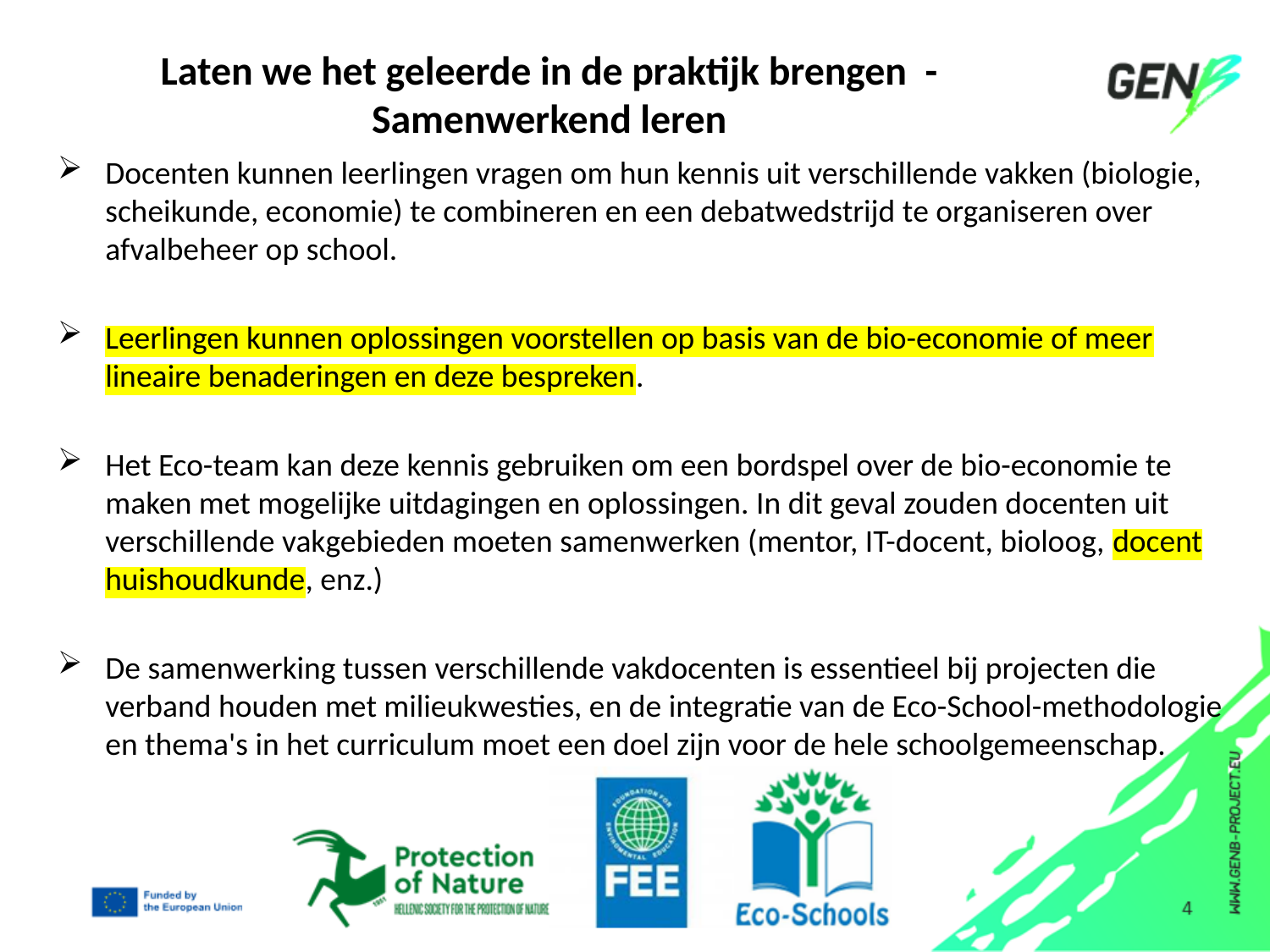

# Laten we het geleerde in de praktijk brengen  - Samenwerkend leren
Docenten kunnen leerlingen vragen om hun kennis uit verschillende vakken (biologie, scheikunde, economie) te combineren en een debatwedstrijd te organiseren over afvalbeheer op school.

Leerlingen kunnen oplossingen voorstellen op basis van de bio-economie of meer lineaire benaderingen en deze bespreken.

Het Eco-team kan deze kennis gebruiken om een bordspel over de bio-economie te maken met mogelijke uitdagingen en oplossingen. In dit geval zouden docenten uit verschillende vakgebieden moeten samenwerken (mentor, IT-docent, bioloog, docent huishoudkunde, enz.)

De samenwerking tussen verschillende vakdocenten is essentieel bij projecten die verband houden met milieukwesties, en de integratie van de Eco-School-methodologie en thema's in het curriculum moet een doel zijn voor de hele schoolgemeenschap.